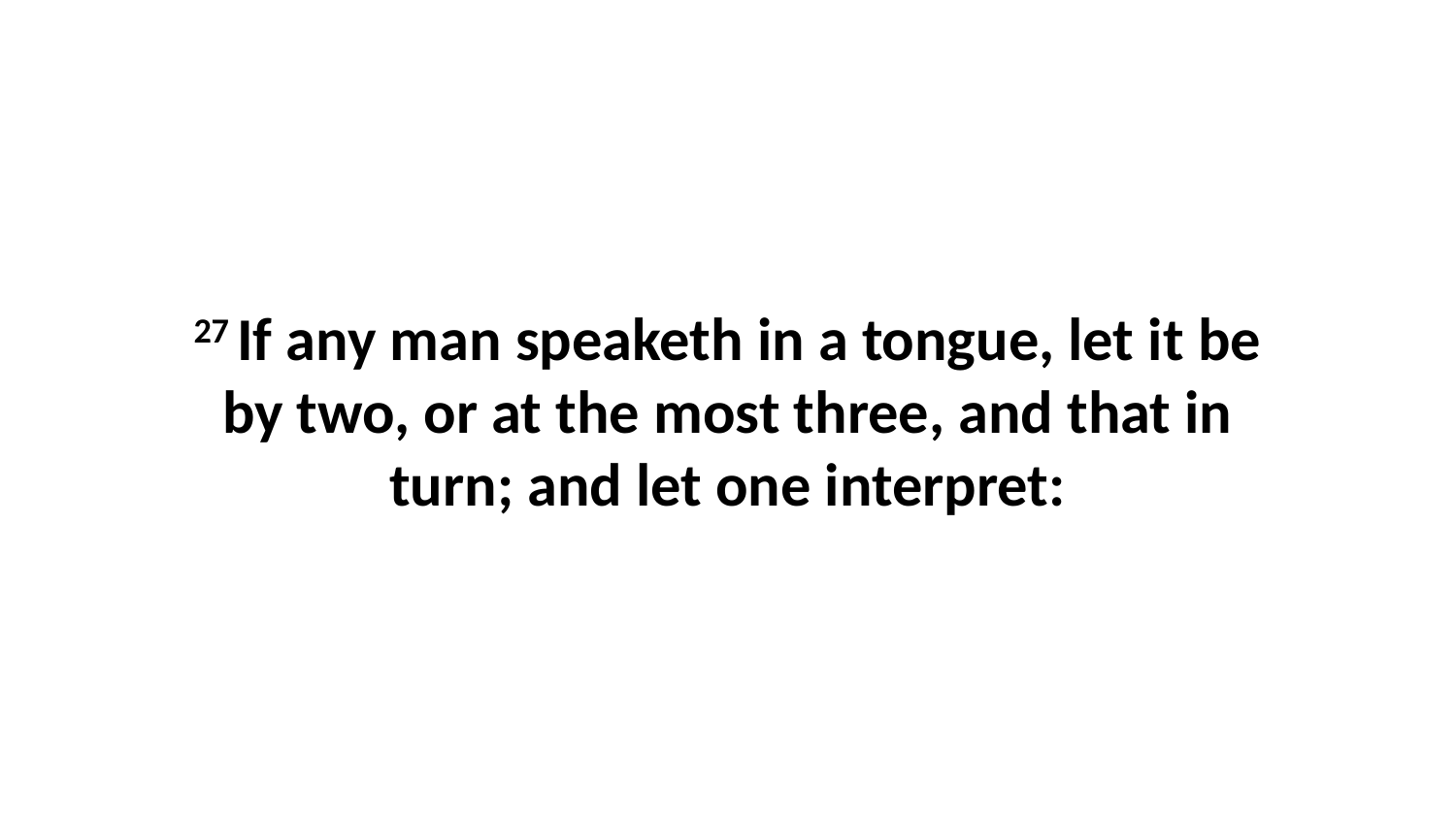

27 If any man speaketh in a tongue, let it be by two, or at the most three, and that in turn; and let one interpret: